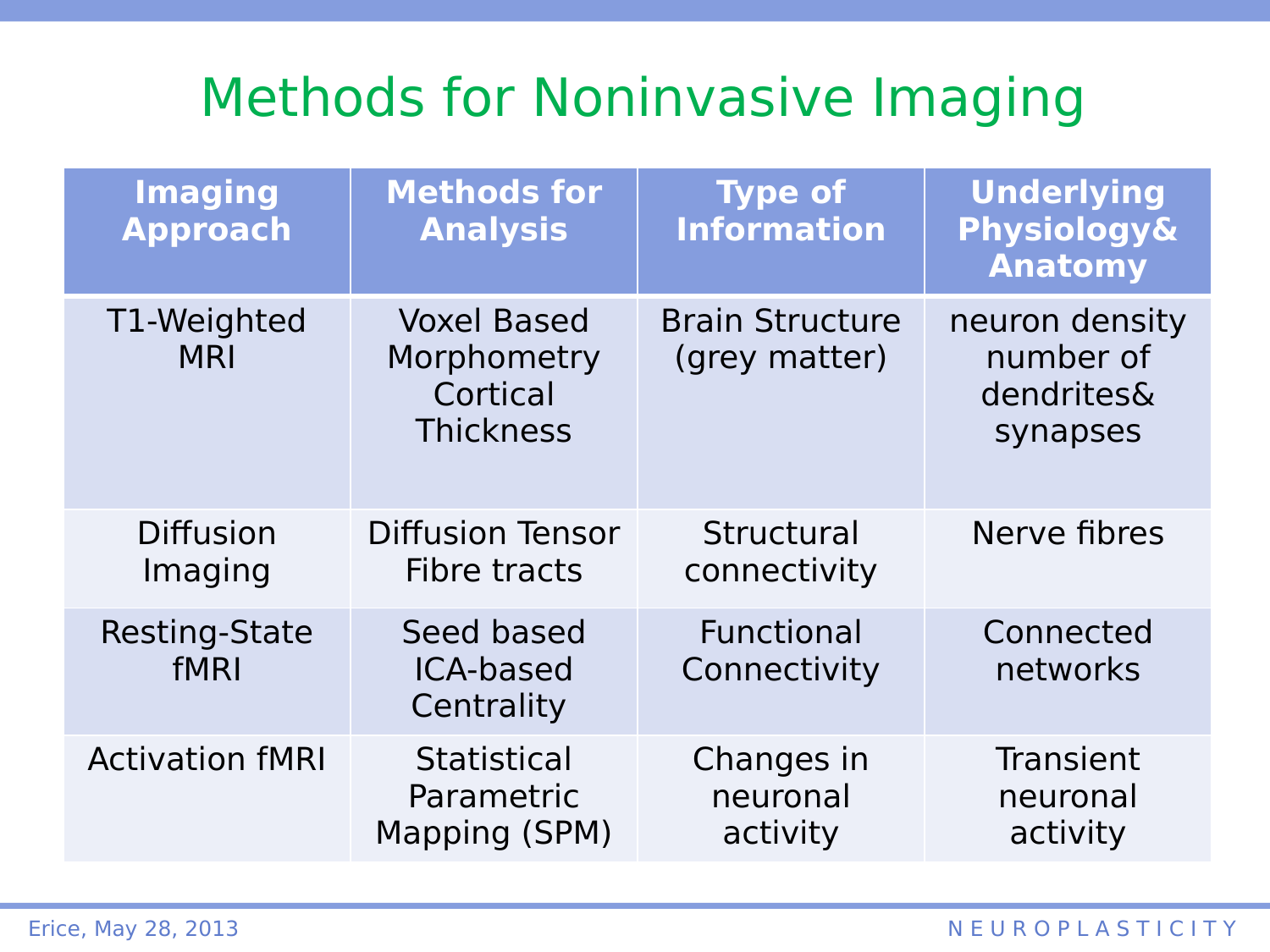

Methods for Noninvasive Imaging

| Imaging Approach | Methods for Analysis | Type of Information | Underlying Physiology& Anatomy |
| --- | --- | --- | --- |
| T1-Weighted MRI | Voxel Based Morphometry Cortical Thickness | Brain Structure (grey matter) | neuron density number of dendrites& synapses |
| Diffusion Imaging | Diffusion Tensor Fibre tracts | Structural connectivity | Nerve fibres |
| Resting-State fMRI | Seed based ICA-based Centrality | Functional Connectivity | Connected networks |
| Activation fMRI | Statistical Parametric Mapping (SPM) | Changes in neuronal activity | Transient neuronal activity |